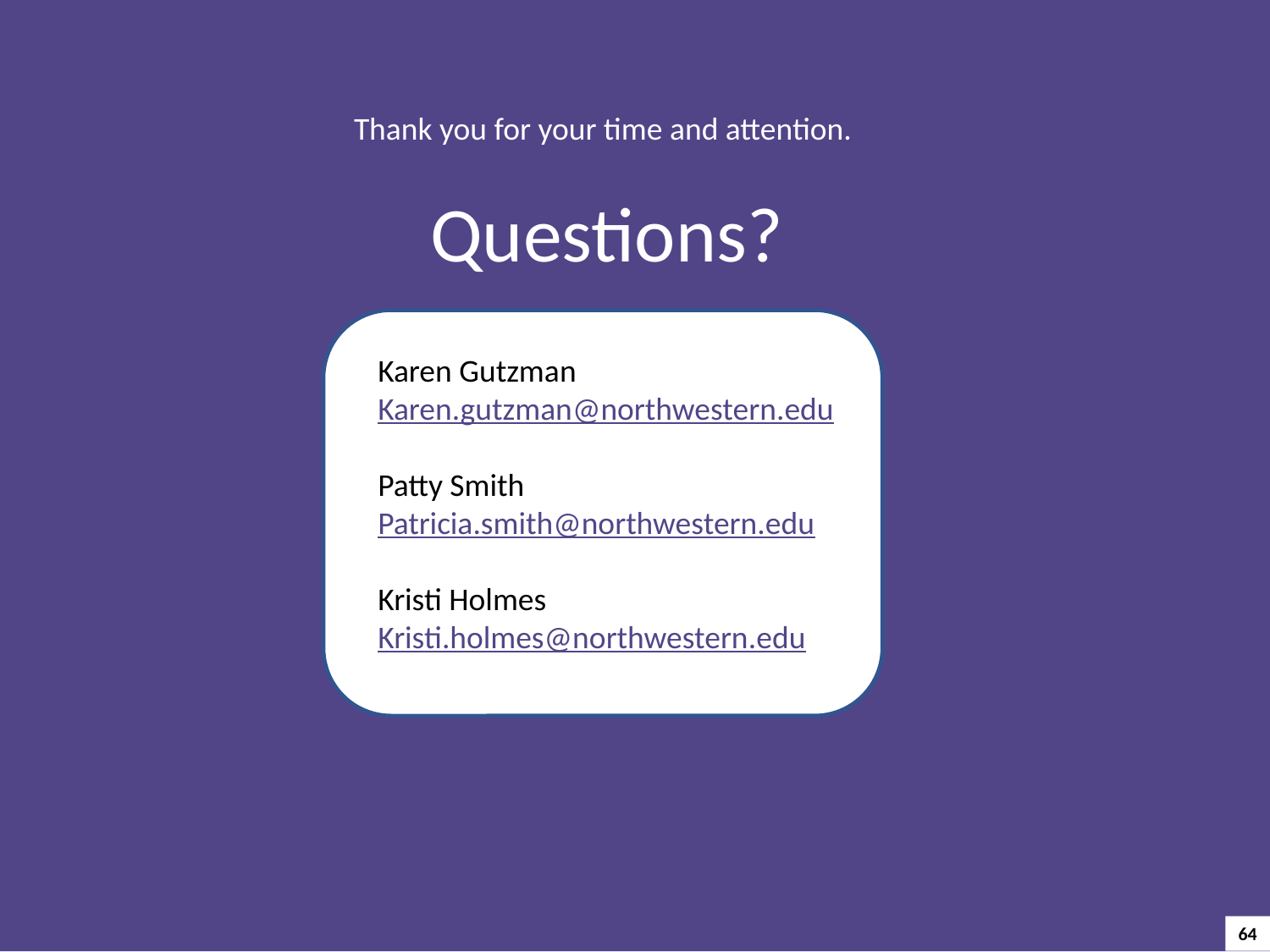

Thank you for your time and attention.

Questions?

Karen Gutzman
Karen.gutzman@northwestern.edu

Patty Smith
Patricia.smith@northwestern.edu

Kristi Holmes
Kristi.holmes@northwestern.edu

64